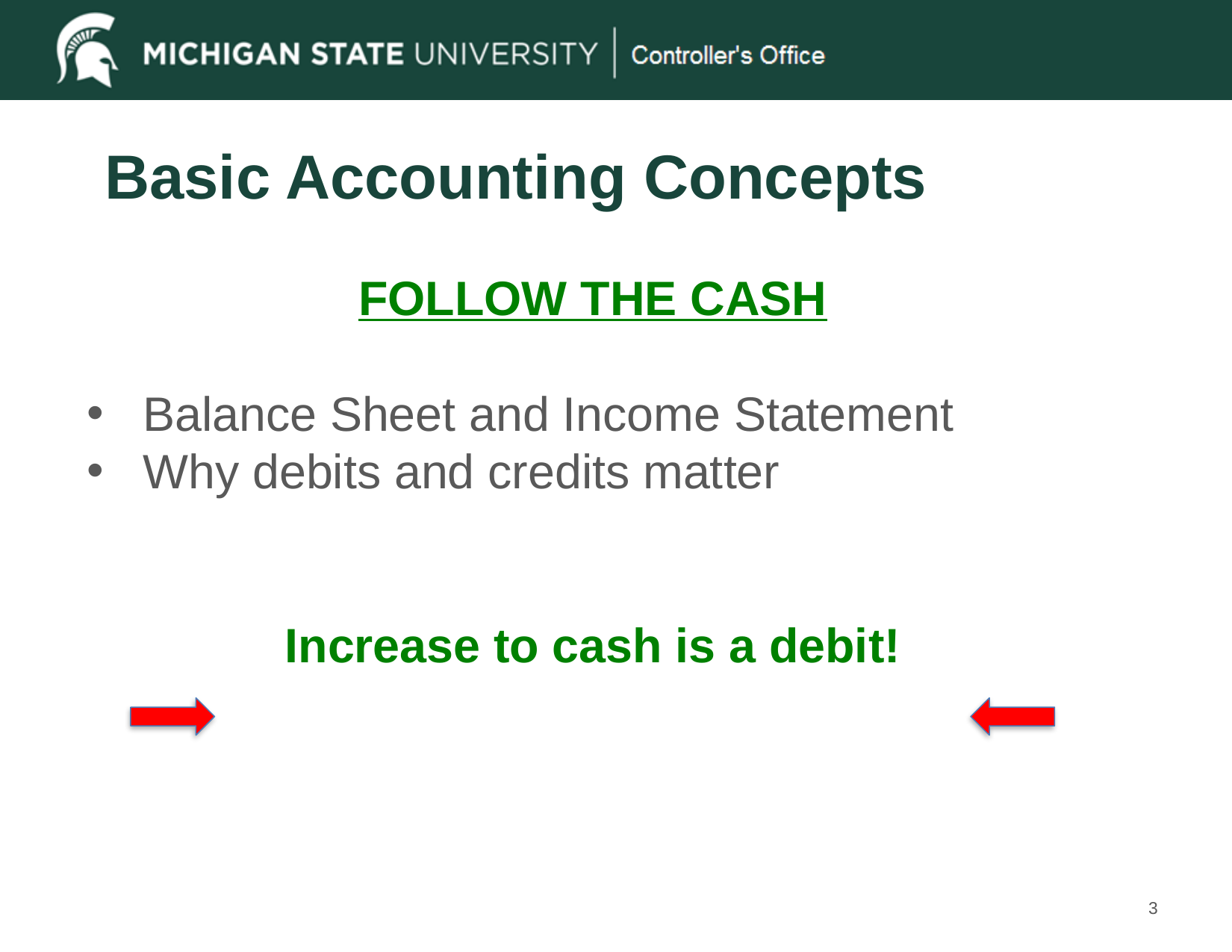

# Basic Accounting Concepts
FOLLOW THE CASH

Balance Sheet and Income Statement
Why debits and credits matter

Increase to cash is a debit!

3